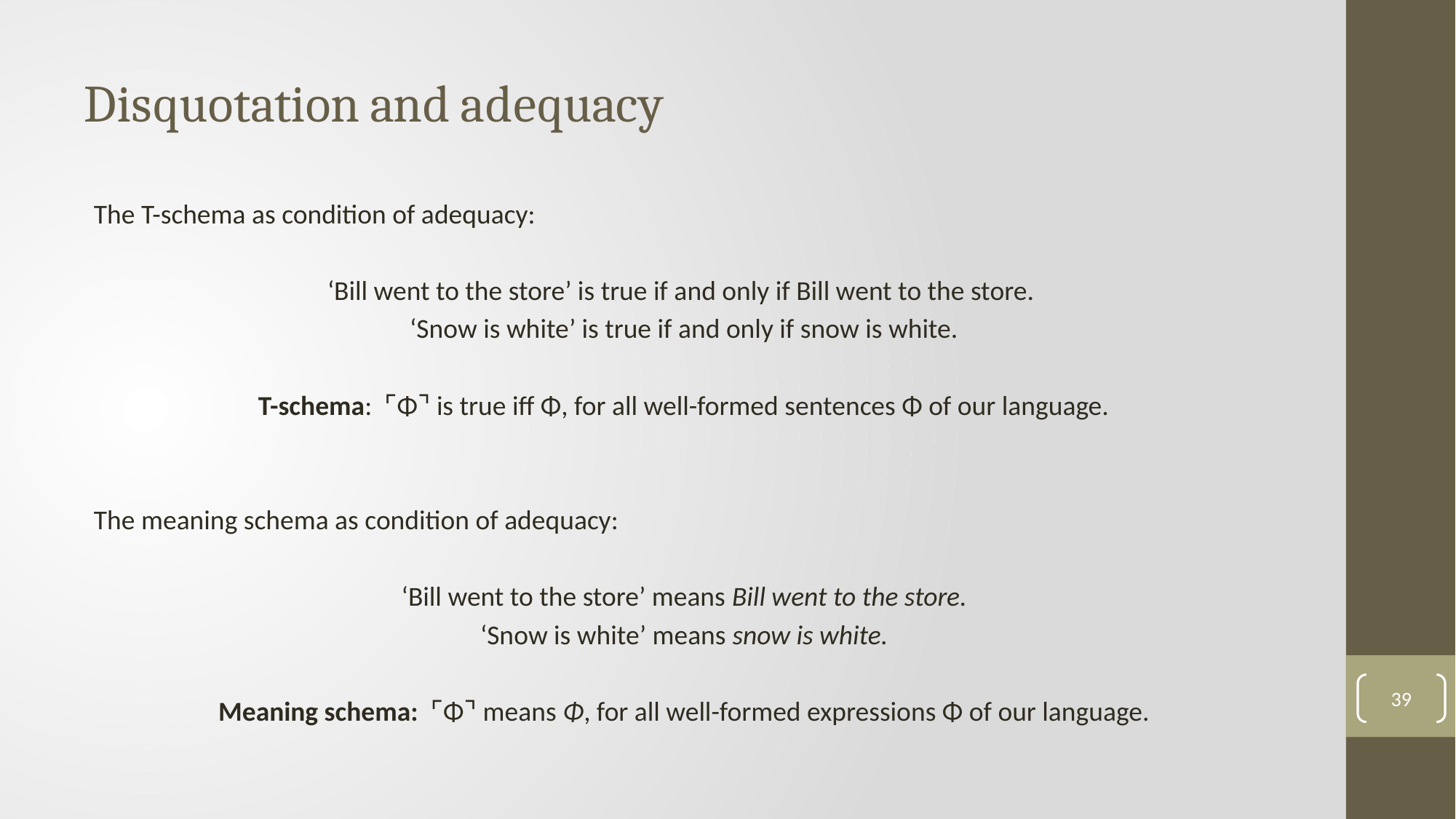

# Disquotation and adequacy
The T-schema as condition of adequacy:

‘Bill went to the store’ is true if and only if Bill went to the store.
‘Snow is white’ is true if and only if snow is white.

T-schema:  ⌜Φ⌝ is true iff Φ, for all well-formed sentences Φ of our language.

The meaning schema as condition of adequacy:

‘Bill went to the store’ means Bill went to the store.
‘Snow is white’ means snow is white.

Meaning schema:  ⌜Φ⌝ means Φ, for all well-formed expressions Φ of our language.

39